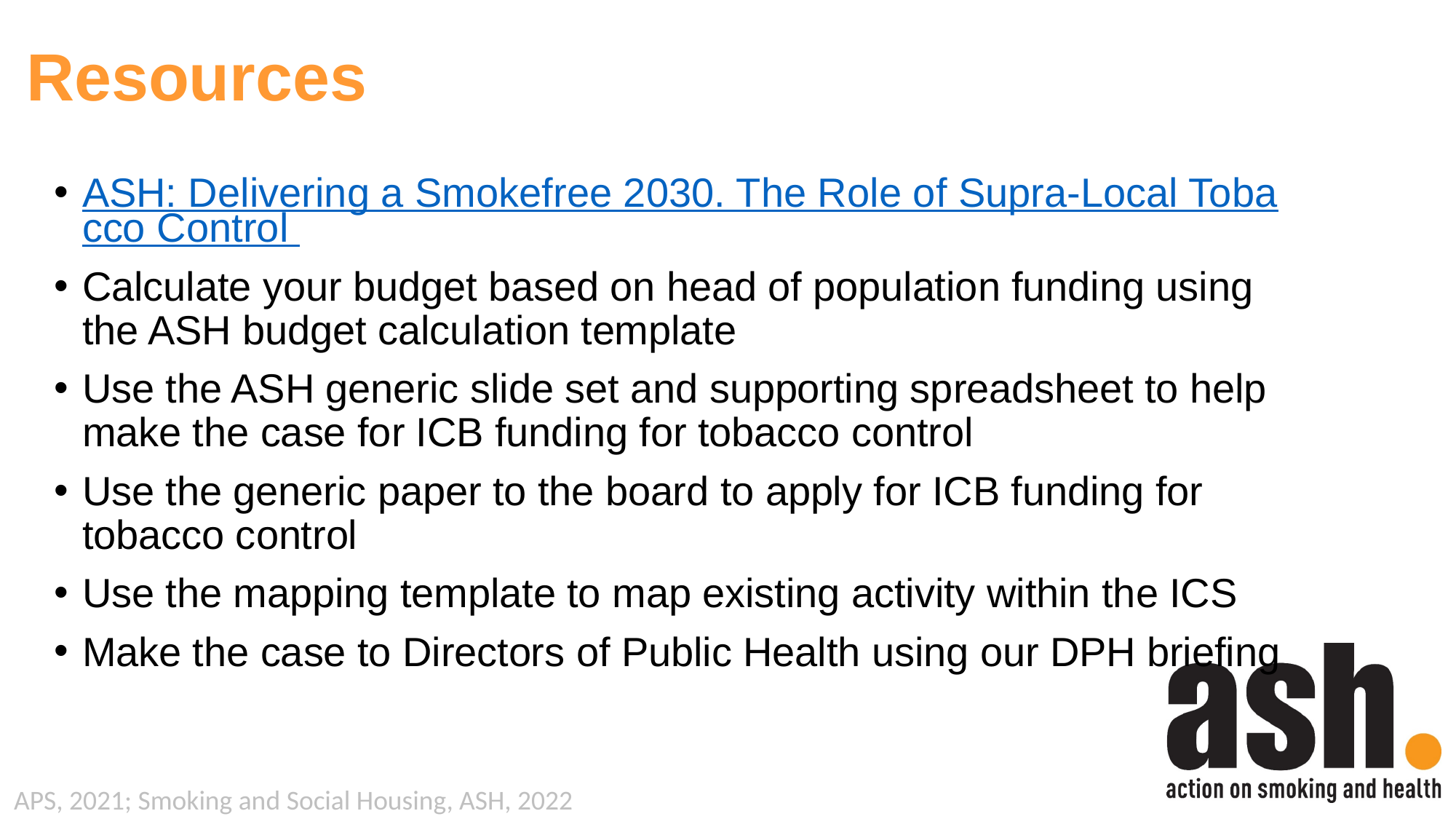

# Resources
ASH: Delivering a Smokefree 2030. The Role of Supra-Local Tobacco Control
Calculate your budget based on head of population funding using the ASH budget calculation template
Use the ASH generic slide set and supporting spreadsheet to help make the case for ICB funding for tobacco control
Use the generic paper to the board to apply for ICB funding for tobacco control
Use the mapping template to map existing activity within the ICS
Make the case to Directors of Public Health using our DPH briefing

APS, 2021; Smoking and Social Housing, ASH, 2022